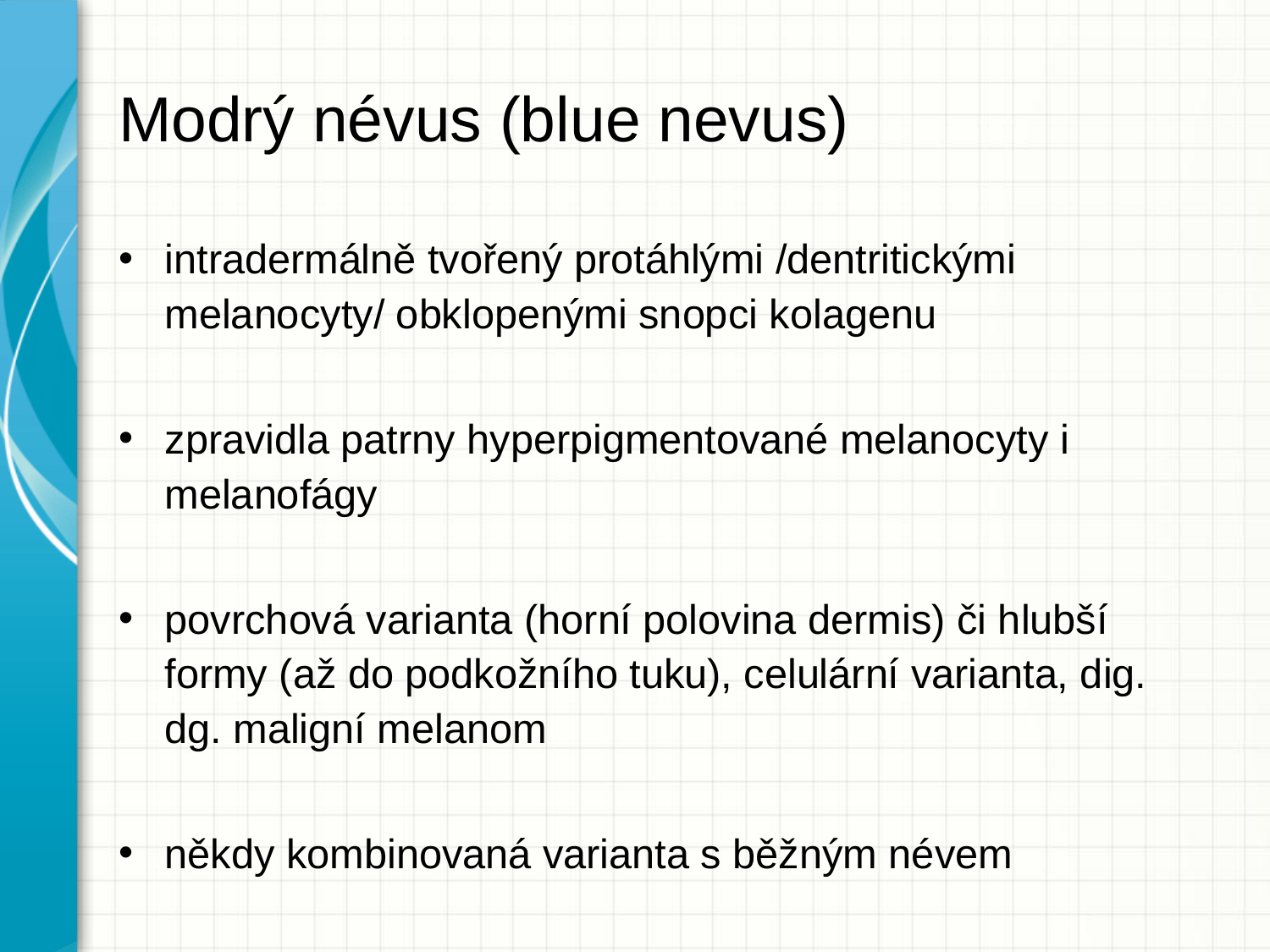

# Modrý névus (blue nevus)
intradermálně tvořený protáhlými /dentritickými melanocyty/ obklopenými snopci kolagenu

zpravidla patrny hyperpigmentované melanocyty i melanofágy

povrchová varianta (horní polovina dermis) či hlubší formy (až do podkožního tuku), celulární varianta, dig. dg. maligní melanom

někdy kombinovaná varianta s běžným névem